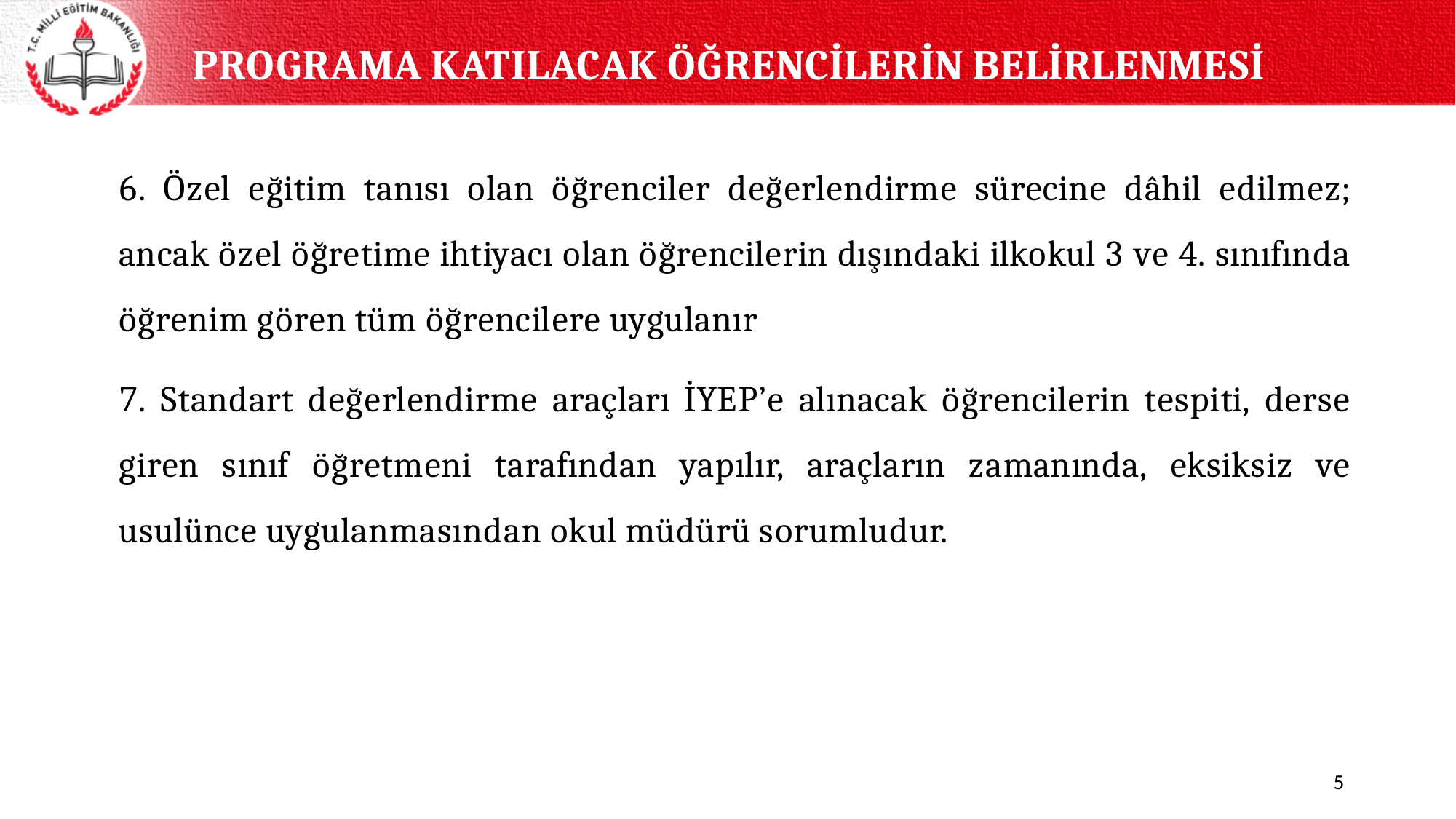

PROGRAMA KATILACAK ÖĞRENCİLERİN BELİRLENMESİ
6. Özel eğitim tanısı olan öğrenciler değerlendirme sürecine dâhil edilmez; ancak özel öğretime ihtiyacı olan öğrencilerin dışındaki ilkokul 3 ve 4. sınıfında öğrenim gören tüm öğrencilere uygulanır
7. Standart değerlendirme araçları İYEP’e alınacak öğrencilerin tespiti, derse giren sınıf öğretmeni tarafından yapılır, araçların zamanında, eksiksiz ve usulünce uygulanmasından okul müdürü sorumludur.
5